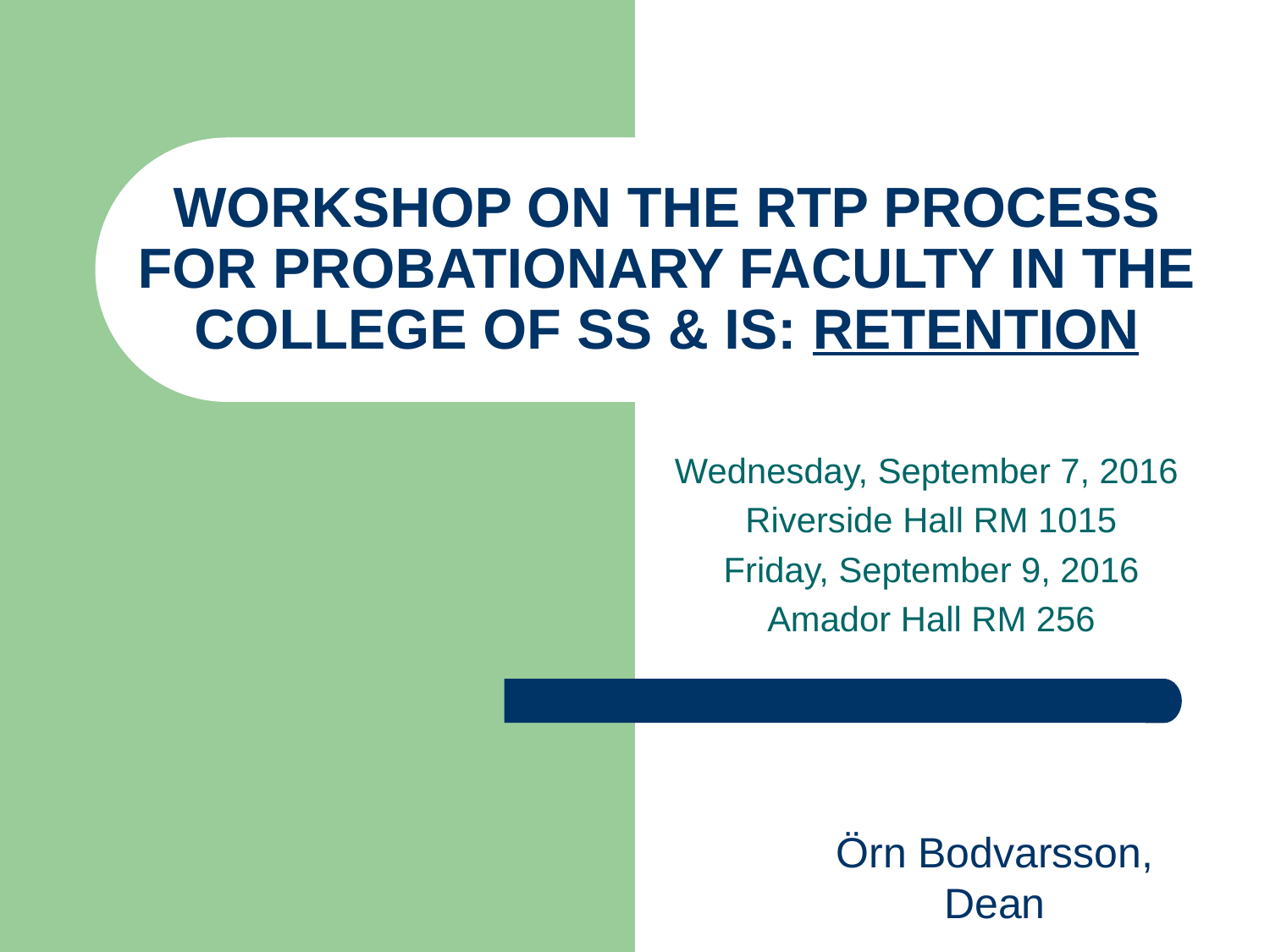

# WORKSHOP ON THE RTP PROCESS FOR PROBATIONARY FACULTY IN THE COLLEGE OF SS & IS: RETENTION
Wednesday, September 7, 2016
Riverside Hall RM 1015
Friday, September 9, 2016
Amador Hall RM 256
Örn Bodvarsson, Dean